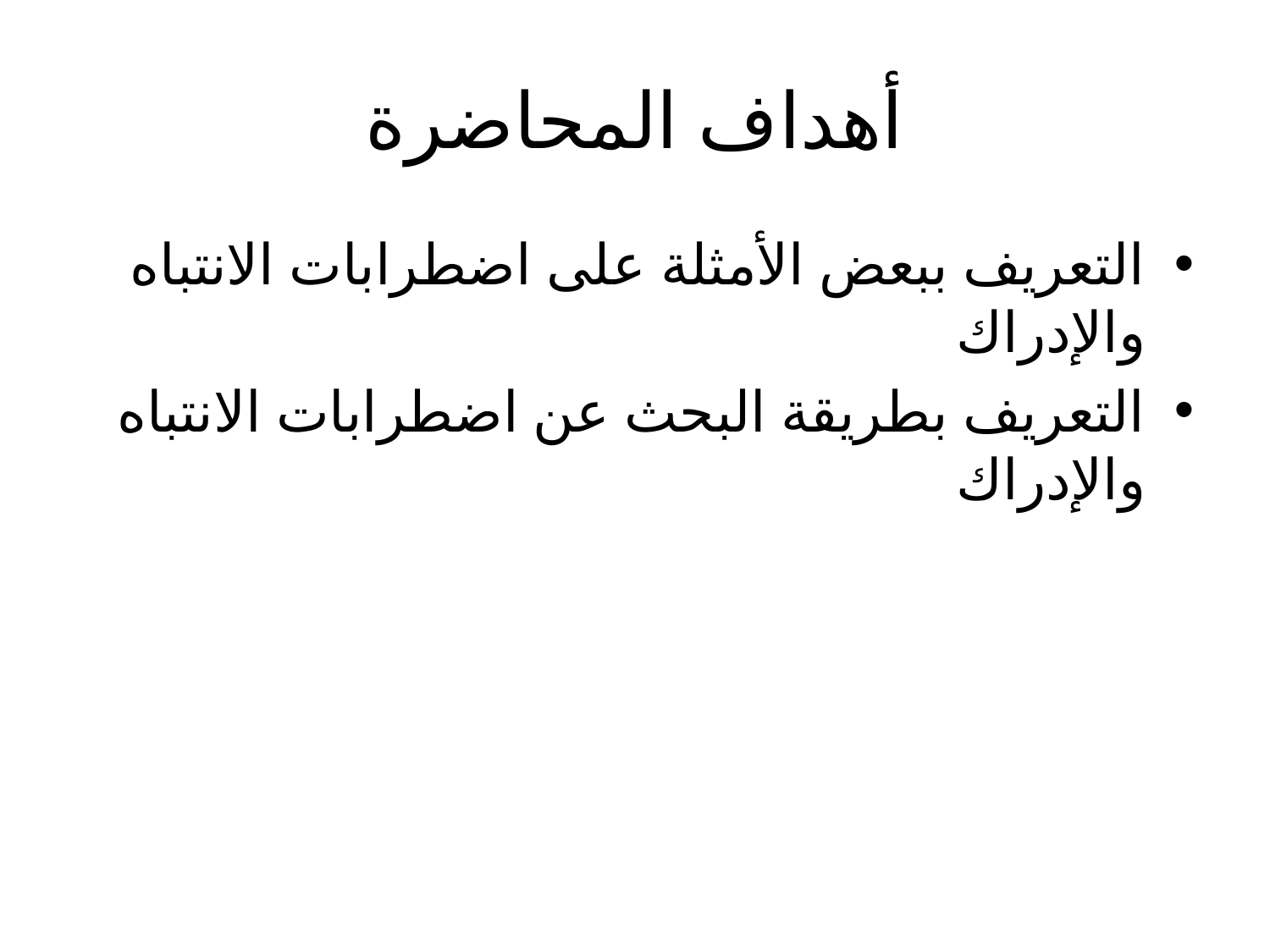

# أهداف المحاضرة
التعريف ببعض الأمثلة على اضطرابات الانتباه والإدراك
التعريف بطريقة البحث عن اضطرابات الانتباه والإدراك